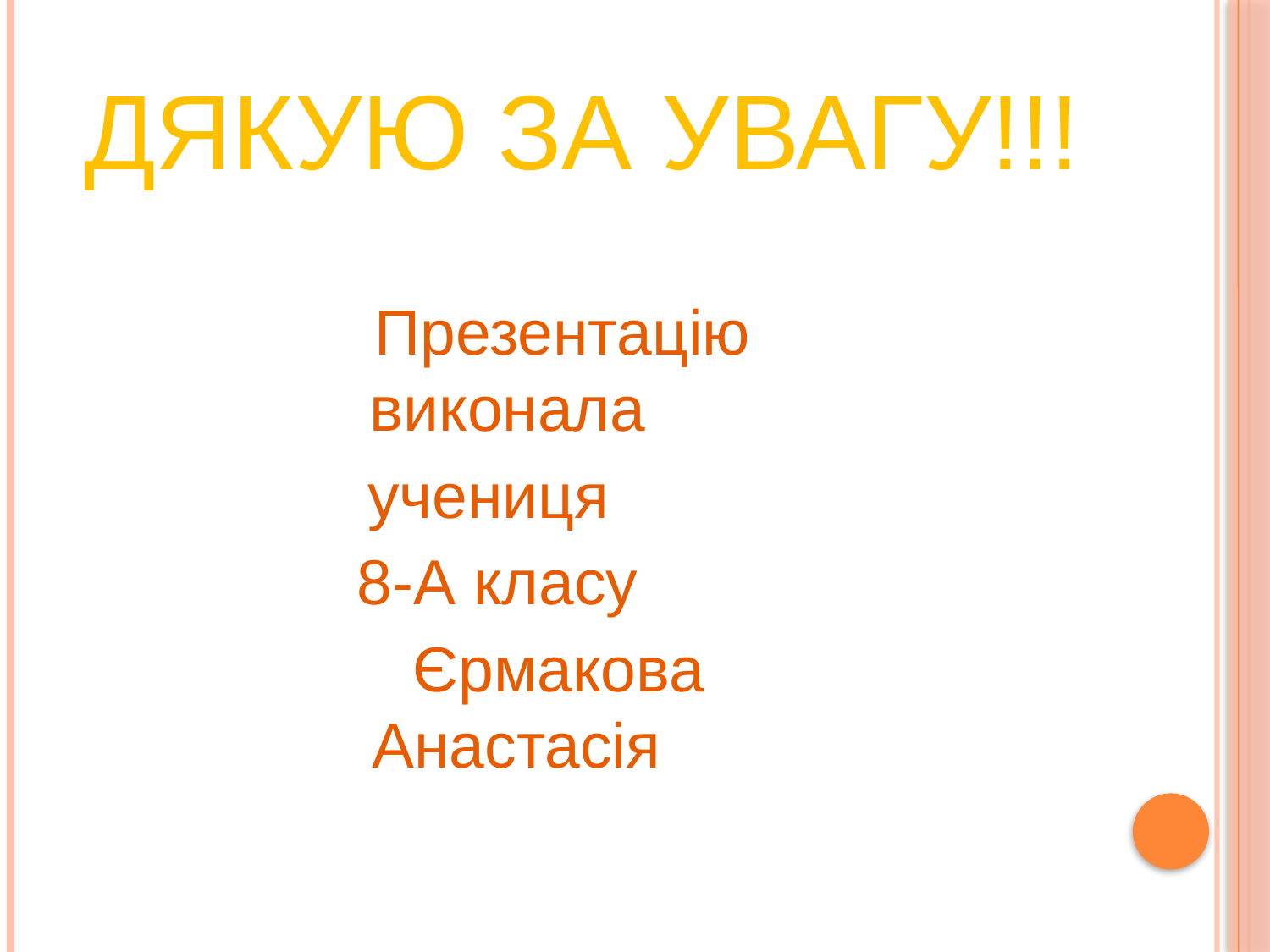

# Дякую за увагу!!!
           Презентацію виконала
учениця
8-А класу
       Єрмакова Анастасія